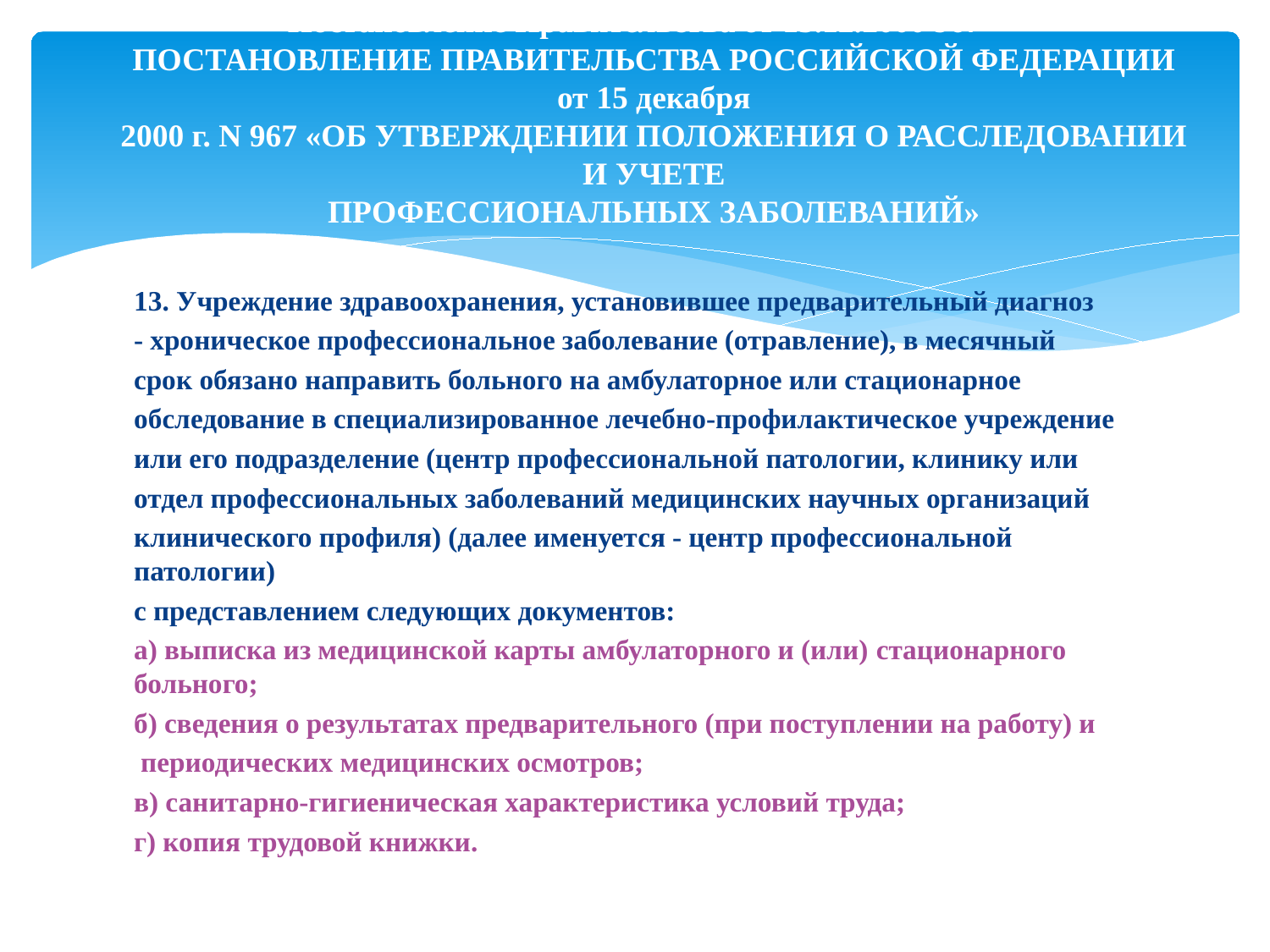

# Постановление Правительства от 15.12.2000 967 ПОСТАНОВЛЕНИЕ ПРАВИТЕЛЬСТВА РОССИЙСКОЙ ФЕДЕРАЦИИ от 15 декабря 2000 г. N 967 «ОБ УТВЕРЖДЕНИИ ПОЛОЖЕНИЯ О РАССЛЕДОВАНИИ И УЧЕТЕ ПРОФЕССИОНАЛЬНЫХ ЗАБОЛЕВАНИЙ»
13. Учреждение здравоохранения, установившее предварительный диагноз
- хроническое профессиональное заболевание (отравление), в месячный
срок обязано направить больного на амбулаторное или стационарное
обследование в специализированное лечебно-профилактическое учреждение
или его подразделение (центр профессиональной патологии, клинику или
отдел профессиональных заболеваний медицинских научных организаций
клинического профиля) (далее именуется - центр профессиональной патологии)
с представлением следующих документов:
а) выписка из медицинской карты амбулаторного и (или) стационарного больного;
б) сведения о результатах предварительного (при поступлении на работу) и
 периодических медицинских осмотров;
в) санитарно-гигиеническая характеристика условий труда;
г) копия трудовой книжки.